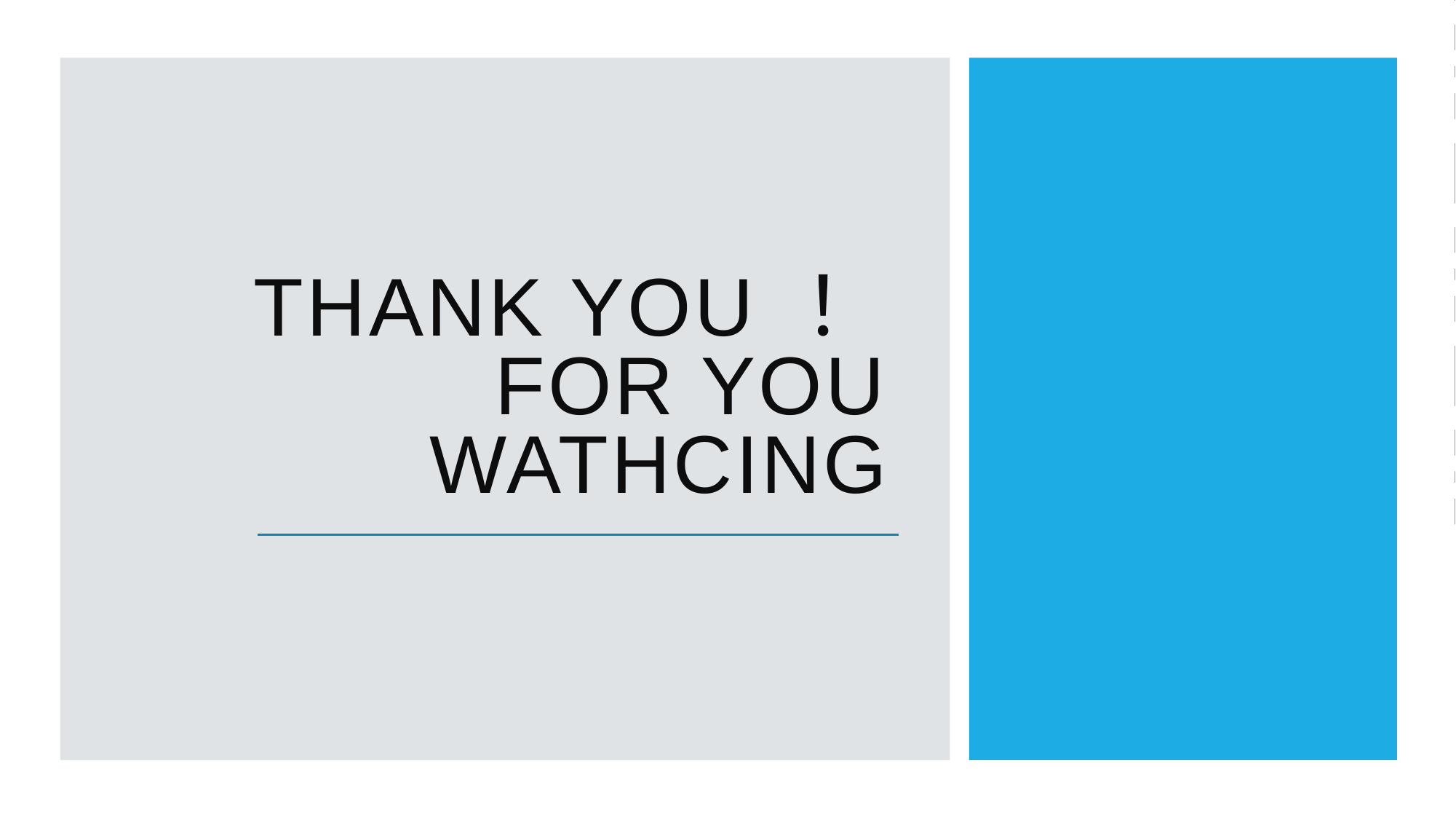

# Thank you ！ For you wathcing